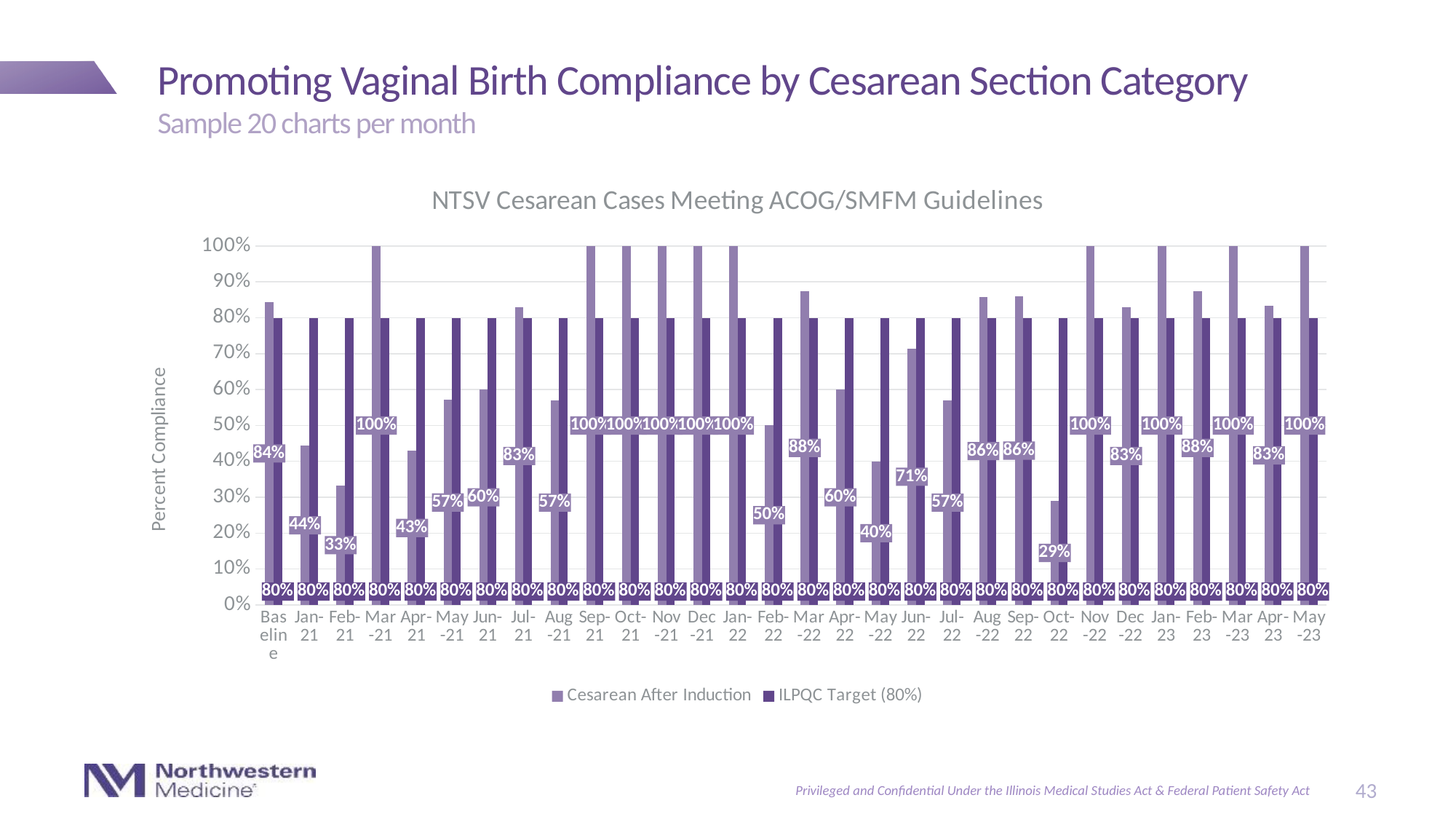

# Promoting Vaginal Birth Compliance by Cesarean Section Category
Sample 20 charts per month

### Chart: NTSV Cesarean Cases Meeting ACOG/SMFM Guidelines

| Category | Cesarean After Induction | ILPQC Target (80%) |
|---|---|---|
| Baseline | 0.844 | 0.8 |
| Jan-21 | 0.444 | 0.8 |
| Feb-21 | 0.333 | 0.8 |
| Mar-21 | 1.0 | 0.8 |
| Apr-21 | 0.429 | 0.8 |
| May-21 | 0.571 | 0.8 |
| Jun-21 | 0.6 | 0.8 |
| Jul-21 | 0.83 | 0.8 |
| Aug-21 | 0.57 | 0.8 |
| Sep-21 | 1.0 | 0.8 |
| Oct-21 | 1.0 | 0.8 |
| Nov-21 | 1.0 | 0.8 |
| Dec-21 | 1.0 | 0.8 |
| Jan-22 | 1.0 | 0.8 |
| Feb-22 | 0.5 | 0.8 |
| Mar-22 | 0.875 | 0.8 |
| Apr-22 | 0.6 | 0.8 |
| May-22 | 0.4 | 0.8 |
| Jun-22 | 0.7143 | 0.8 |
| Jul-22 | 0.57 | 0.8 |
| Aug-22 | 0.857 | 0.8 |
| Sep-22 | 0.86 | 0.8 |
| Oct-22 | 0.29 | 0.8 |
| Nov-22 | 1.0 | 0.8 |
| Dec-22 | 0.83 | 0.8 |
| Jan-23 | 1.0 | 0.8 |
| Feb-23 | 0.875 | 0.8 |
| Mar-23 | 1.0 | 0.8 |
| Apr-23 | 0.8333333333333334 | 0.8 |
| May-23 | 1.0 | 0.8 |
43